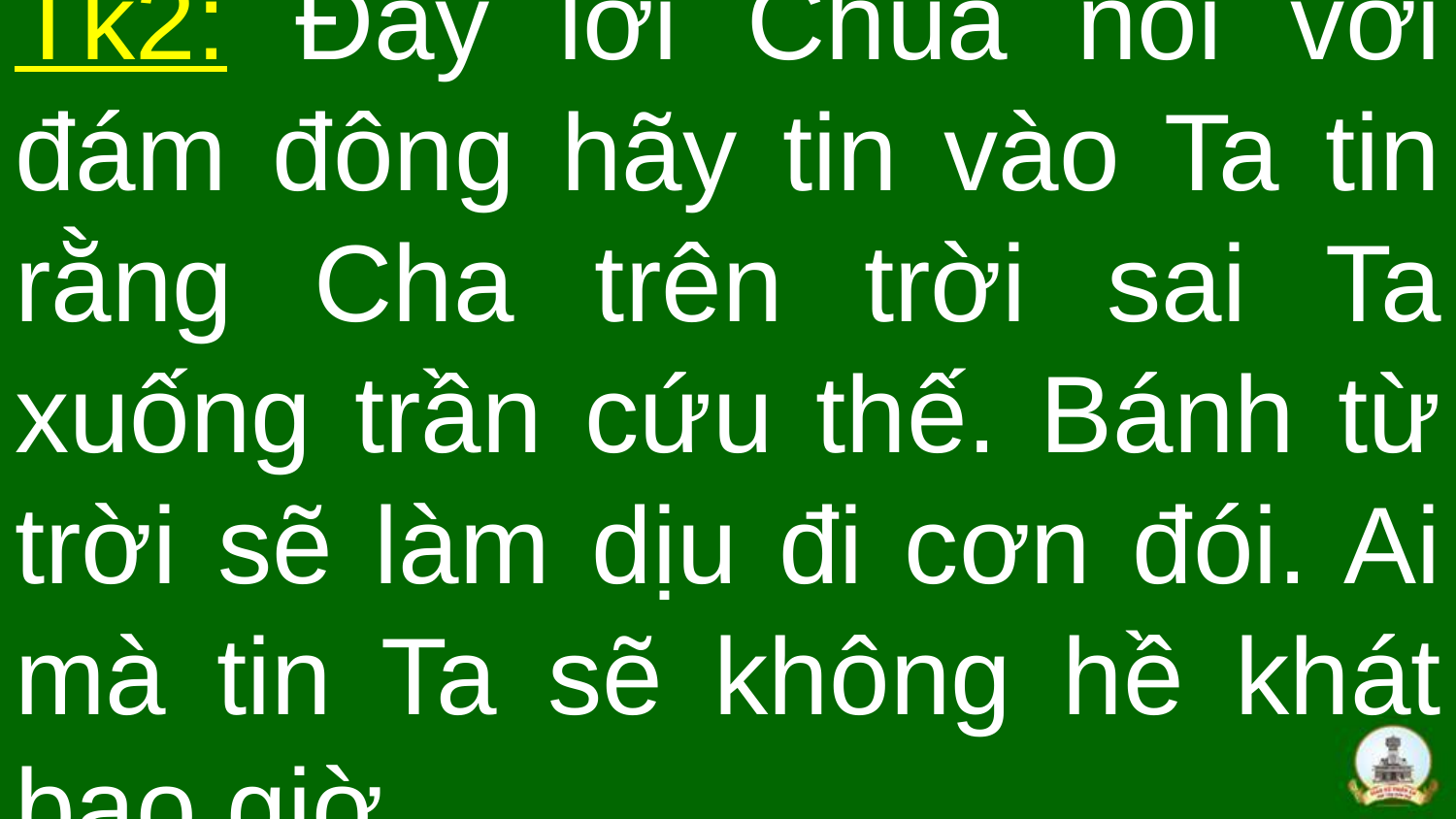

# Tk2: Đây lời Chúa nói với đám đông hãy tin vào Ta tin rằng Cha trên trời sai Ta xuống trần cứu thế. Bánh từ trời sẽ làm dịu đi cơn đói. Ai mà tin Ta sẽ không hề khát bao giờ.